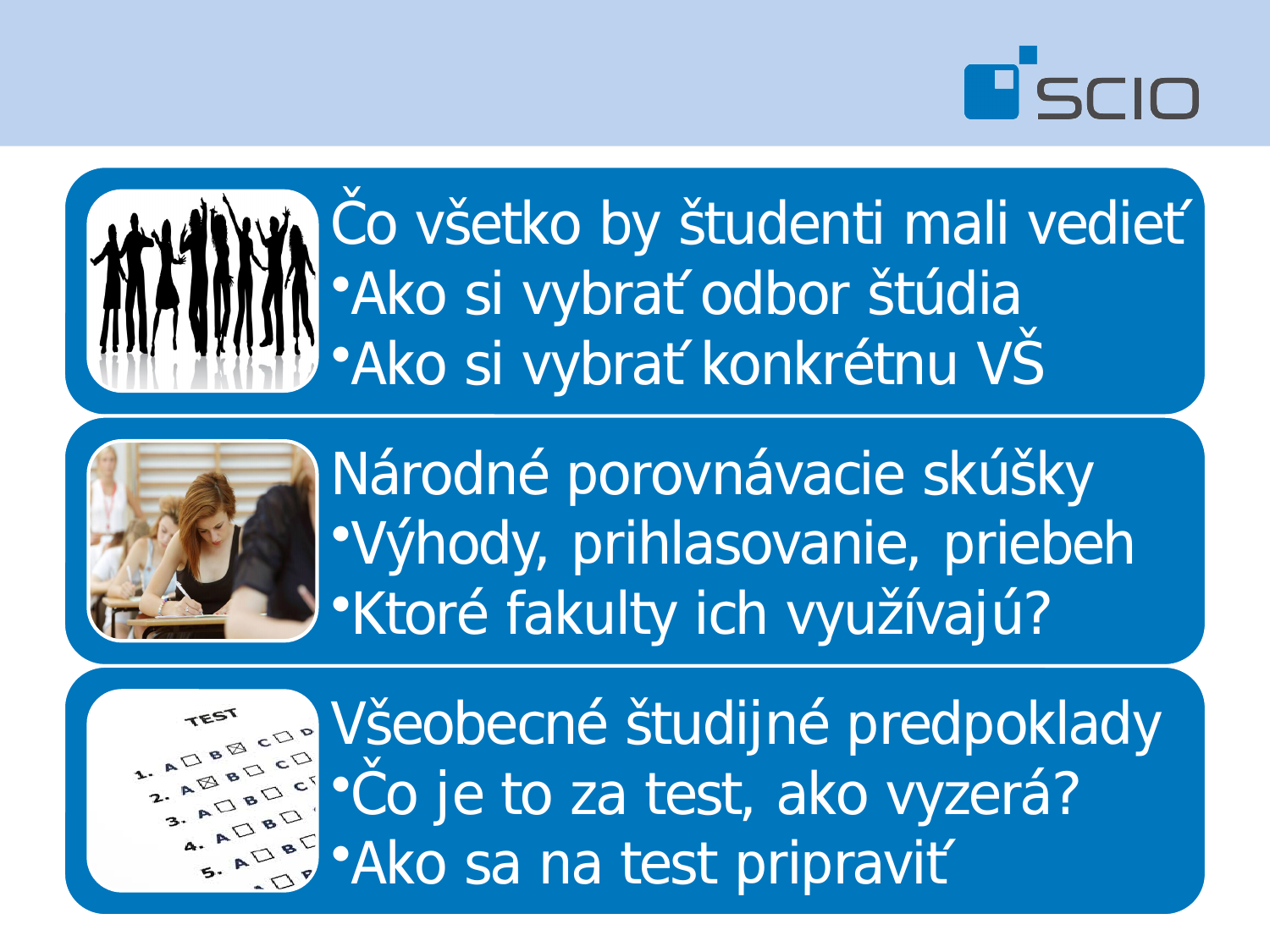

Čo všetko by študenti mali vedieť
Národné porovnávacie skúšky
Všeobecné študijné predpoklady
Výhody, prihlasovanie, priebeh
Ako si vybrať odbor štúdia
Ako sa na test pripraviť
Ako si vybrať konkrétnu VŠ
Ktoré fakulty ich využívajú?
Čo je to za test, ako vyzerá?